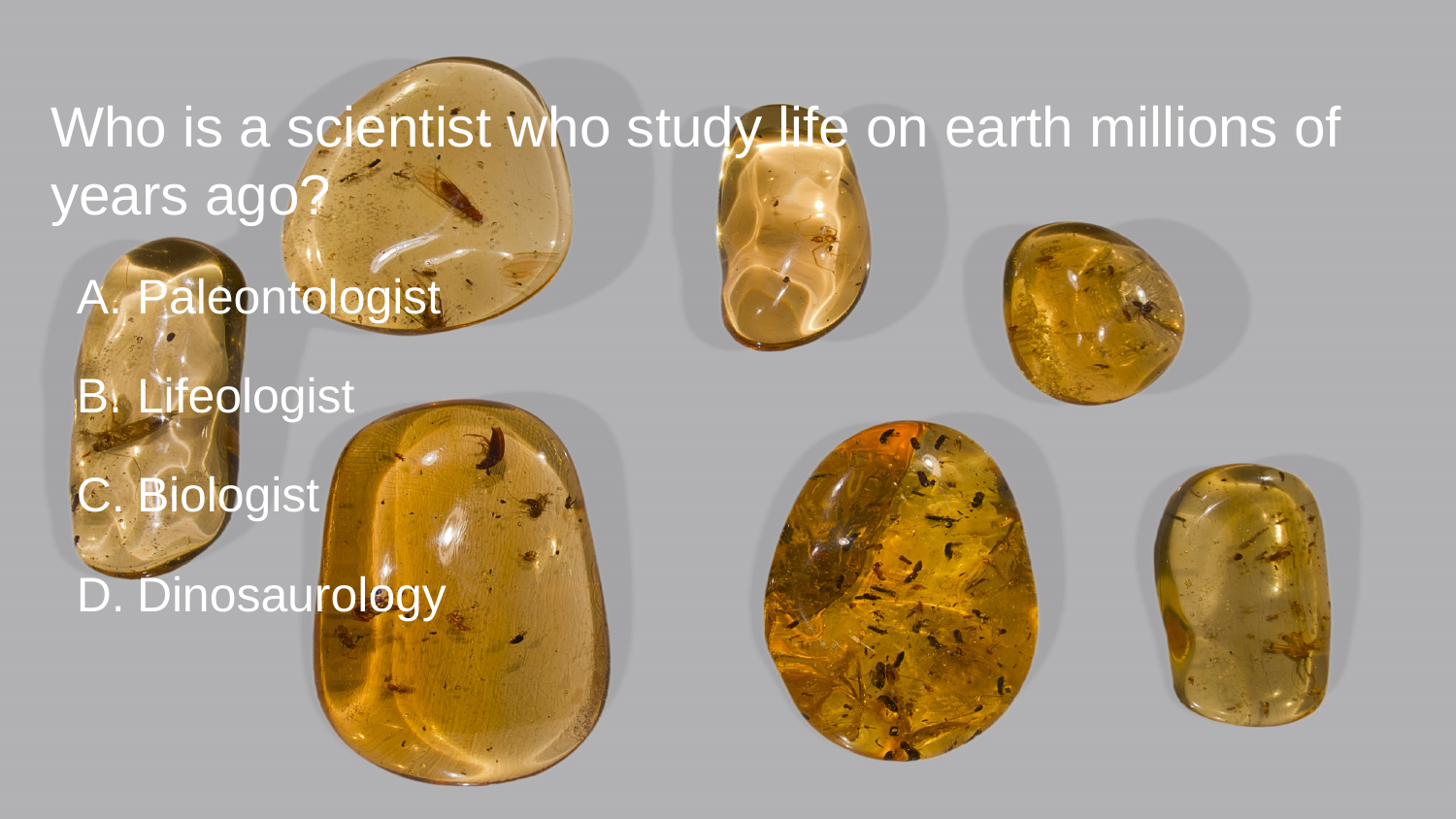

# Who is a scientist who study life on earth millions of years ago?
Paleontologist
Lifeologist
Biologist
Dinosaurology